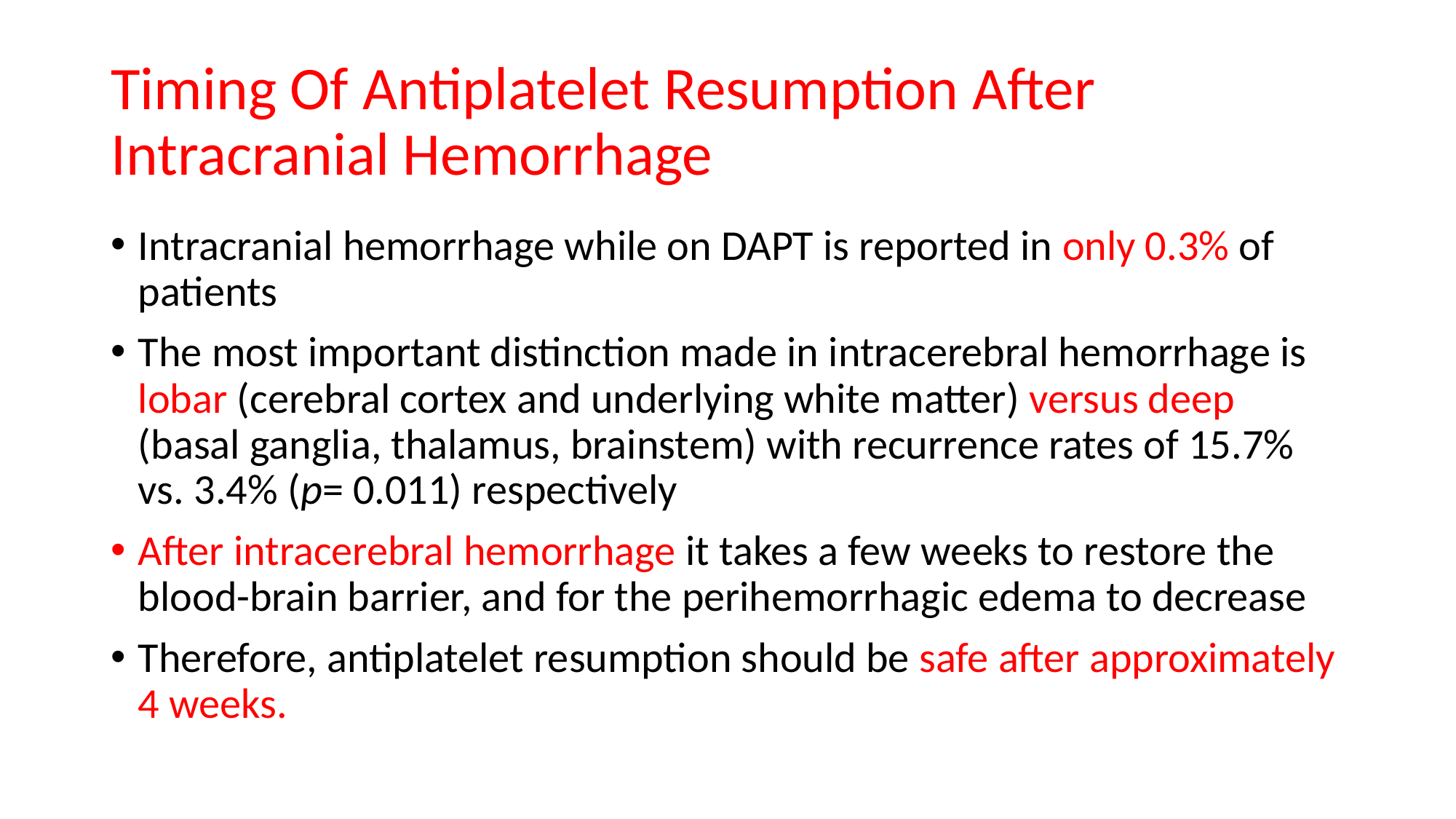

# Timing Of Antiplatelet Resumption After Intracranial Hemorrhage
Intracranial hemorrhage while on DAPT is reported in only 0.3% of patients
The most important distinction made in intracerebral hemorrhage is lobar (cerebral cortex and underlying white matter) versus deep (basal ganglia, thalamus, brainstem) with recurrence rates of 15.7% vs. 3.4% (p= 0.011) respectively
After intracerebral hemorrhage it takes a few weeks to restore the blood-brain barrier, and for the perihemorrhagic edema to decrease
Therefore, antiplatelet resumption should be safe after approximately 4 weeks.